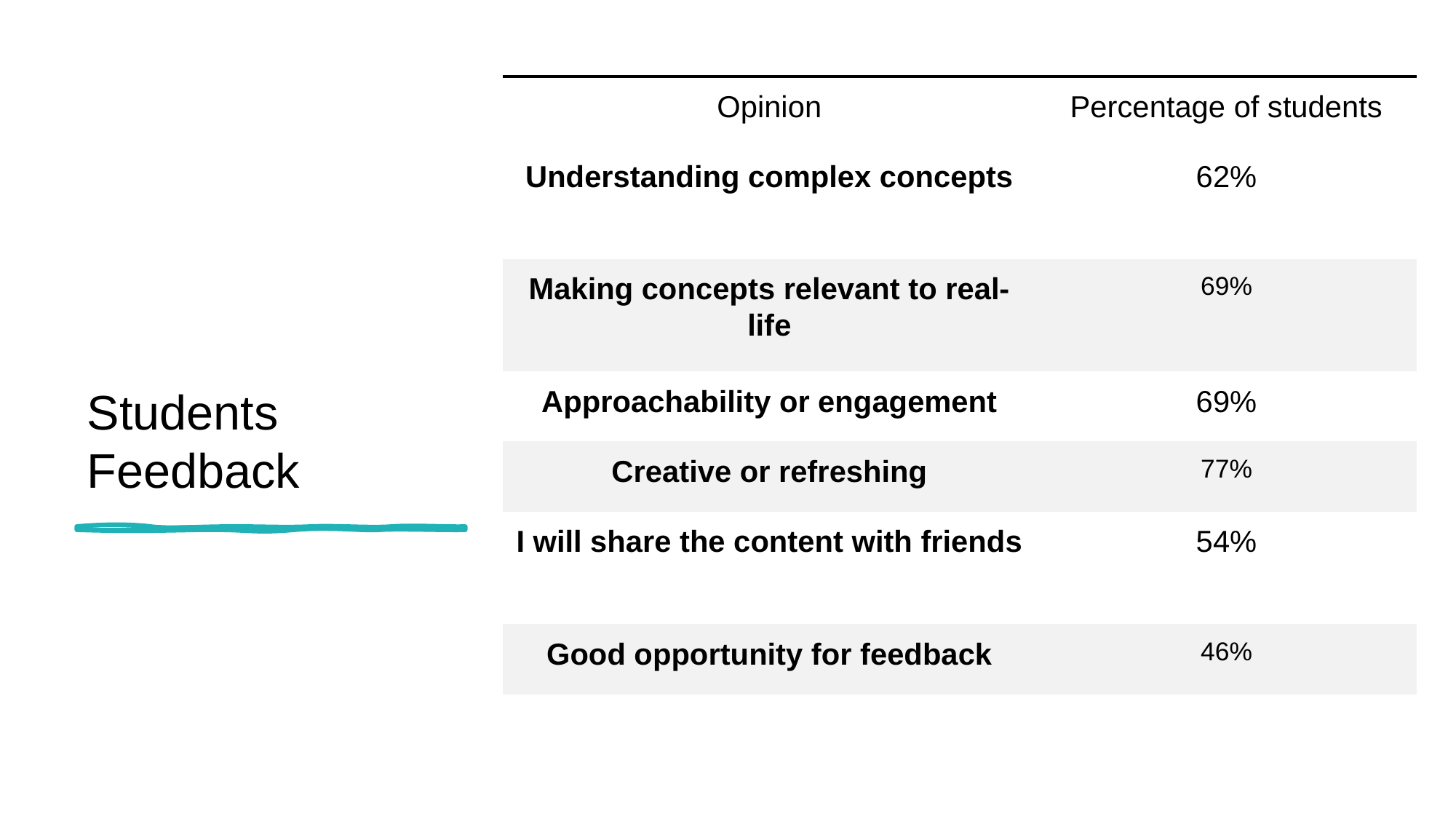

# Students Feedback
| Opinion | Percentage of students |
| --- | --- |
| Understanding complex concepts | 62% |
| Making concepts relevant to real-life | 69% |
| Approachability or engagement | 69% |
| Creative or refreshing | 77% |
| I will share the content with friends | 54% |
| Good opportunity for feedback | 46% |